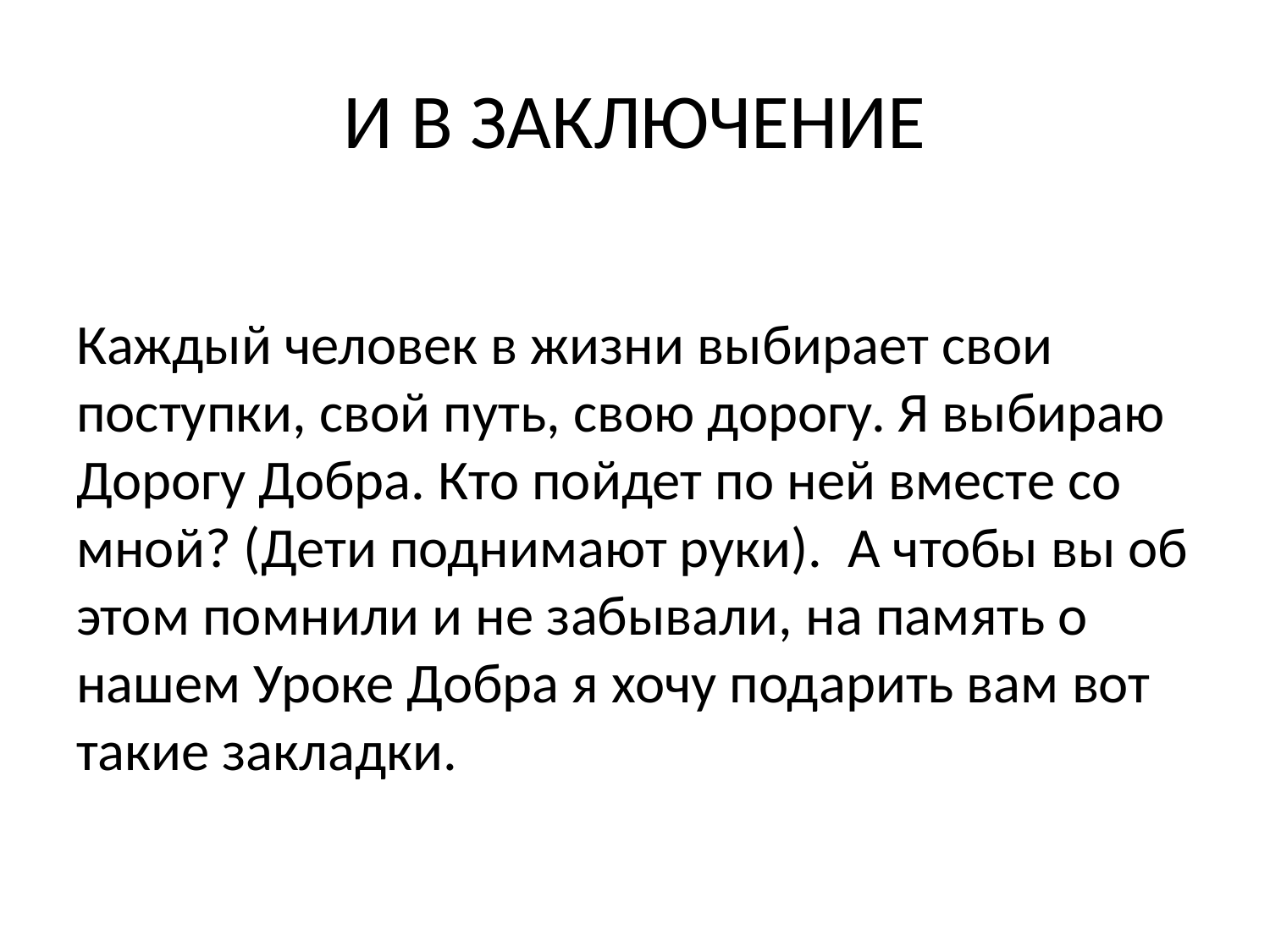

# И В ЗАКЛЮЧЕНИЕ

Каждый человек в жизни выбирает свои поступки, свой путь, свою дорогу. Я выбираю Дорогу Добра. Кто пойдет по ней вместе со мной? (Дети поднимают руки).  А чтобы вы об этом помнили и не забывали, на память о нашем Уроке Добра я хочу подарить вам вот такие закладки.